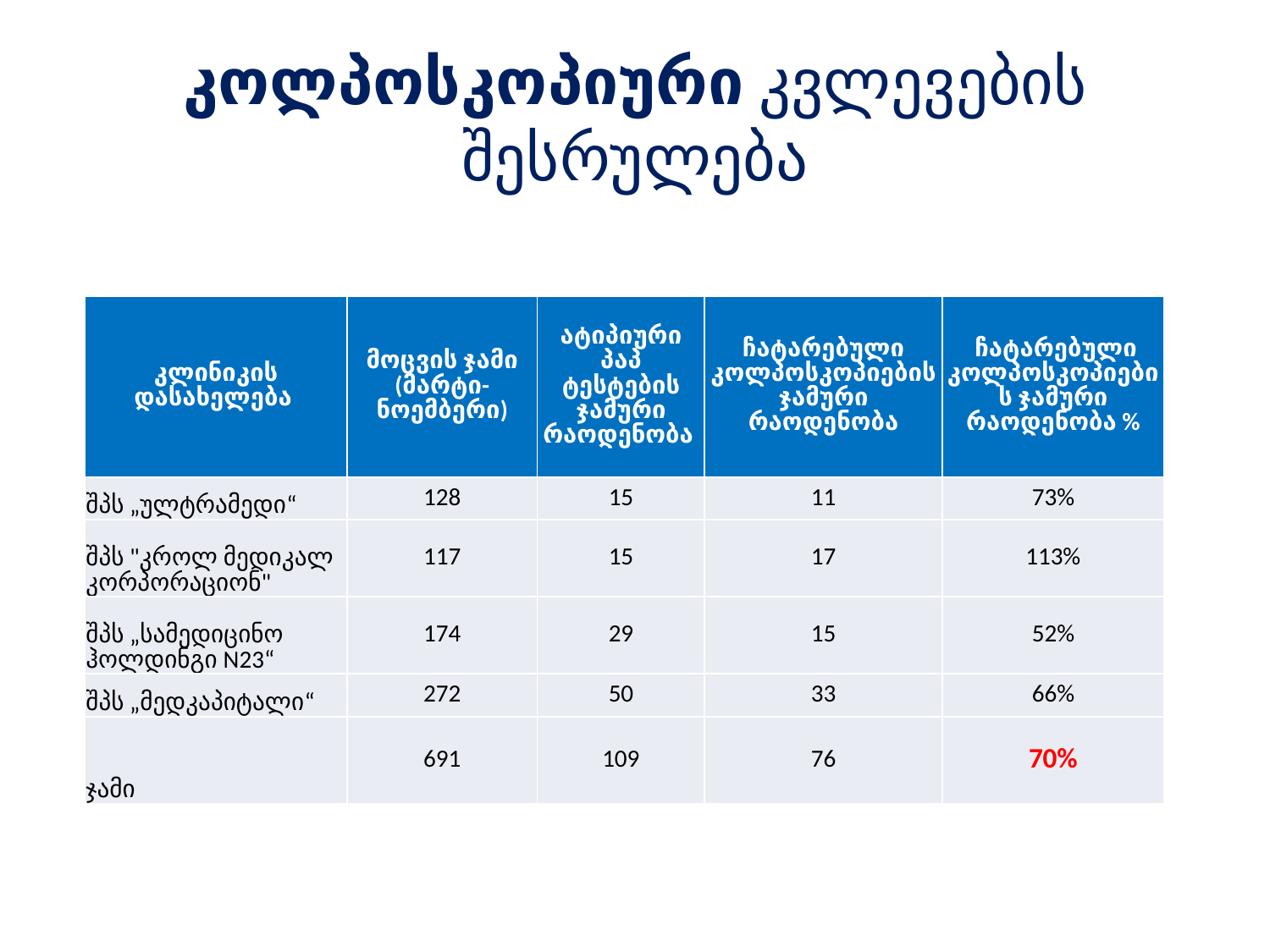

# კოლპოსკოპიური კვლევების შესრულება
| კლინიკის დასახელება | მოცვის ჯამი (მარტი-ნოემბერი) | ატიპიური პაპ ტესტების ჯამური რაოდენობა | ჩატარებული კოლპოსკოპიების ჯამური რაოდენობა | ჩატარებული კოლპოსკოპიების ჯამური რაოდენობა % |
| --- | --- | --- | --- | --- |
| შპს „ულტრამედი“ | 128 | 15 | 11 | 73% |
| შპს "კროლ მედიკალ კორპორაციონ" | 117 | 15 | 17 | 113% |
| შპს „სამედიცინო ჰოლდინგი N23“ | 174 | 29 | 15 | 52% |
| შპს „მედკაპიტალი“ | 272 | 50 | 33 | 66% |
| ჯამი | 691 | 109 | 76 | 70% |